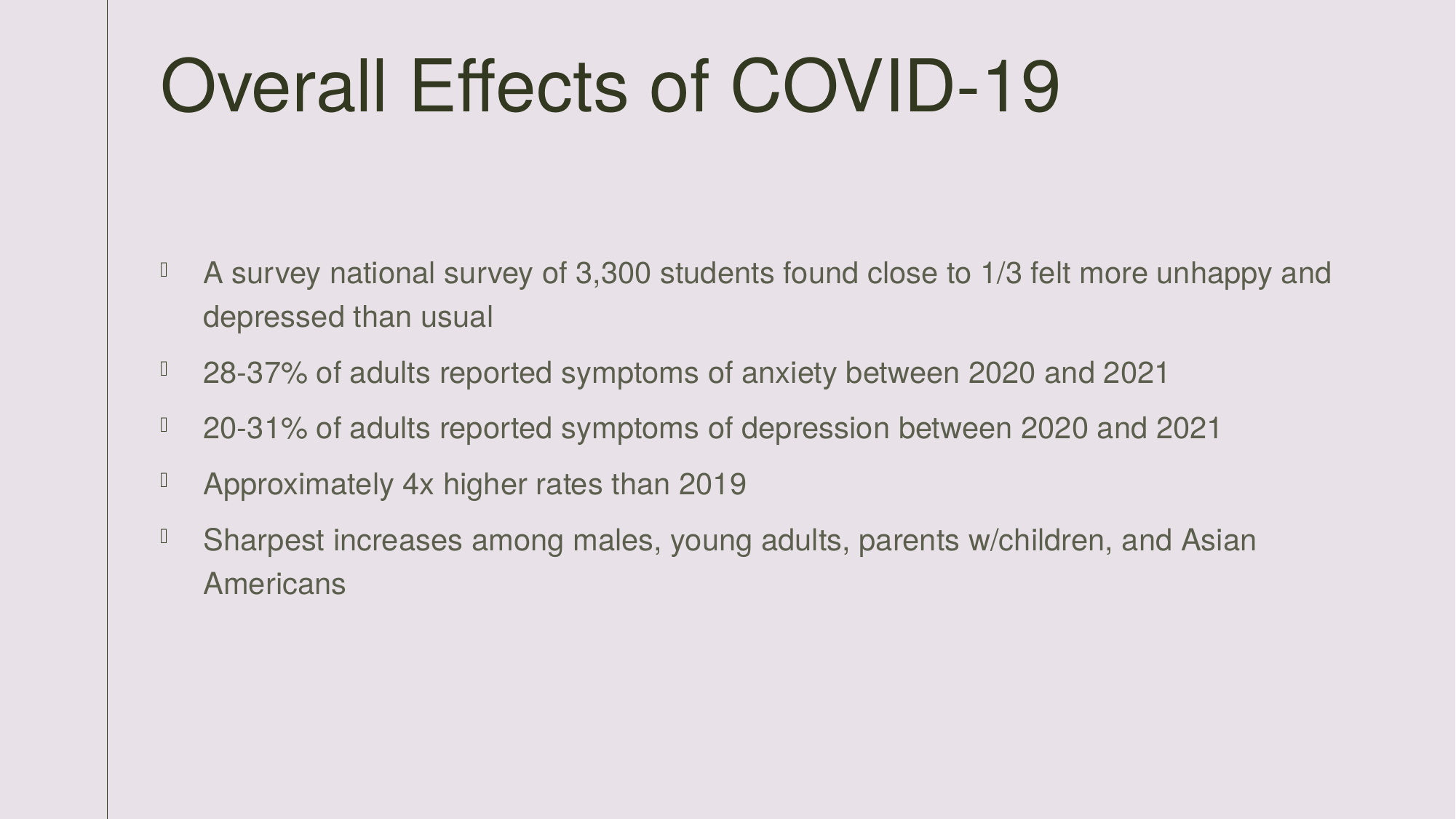

# Overall Effects of COVID-19
A survey national survey of 3,300 students found close to 1/3 felt more unhappy and depressed than usual
28-37% of adults reported symptoms of anxiety between 2020 and 2021
20-31% of adults reported symptoms of depression between 2020 and 2021
Approximately 4x higher rates than 2019
Sharpest increases among males, young adults, parents w/children, and Asian Americans